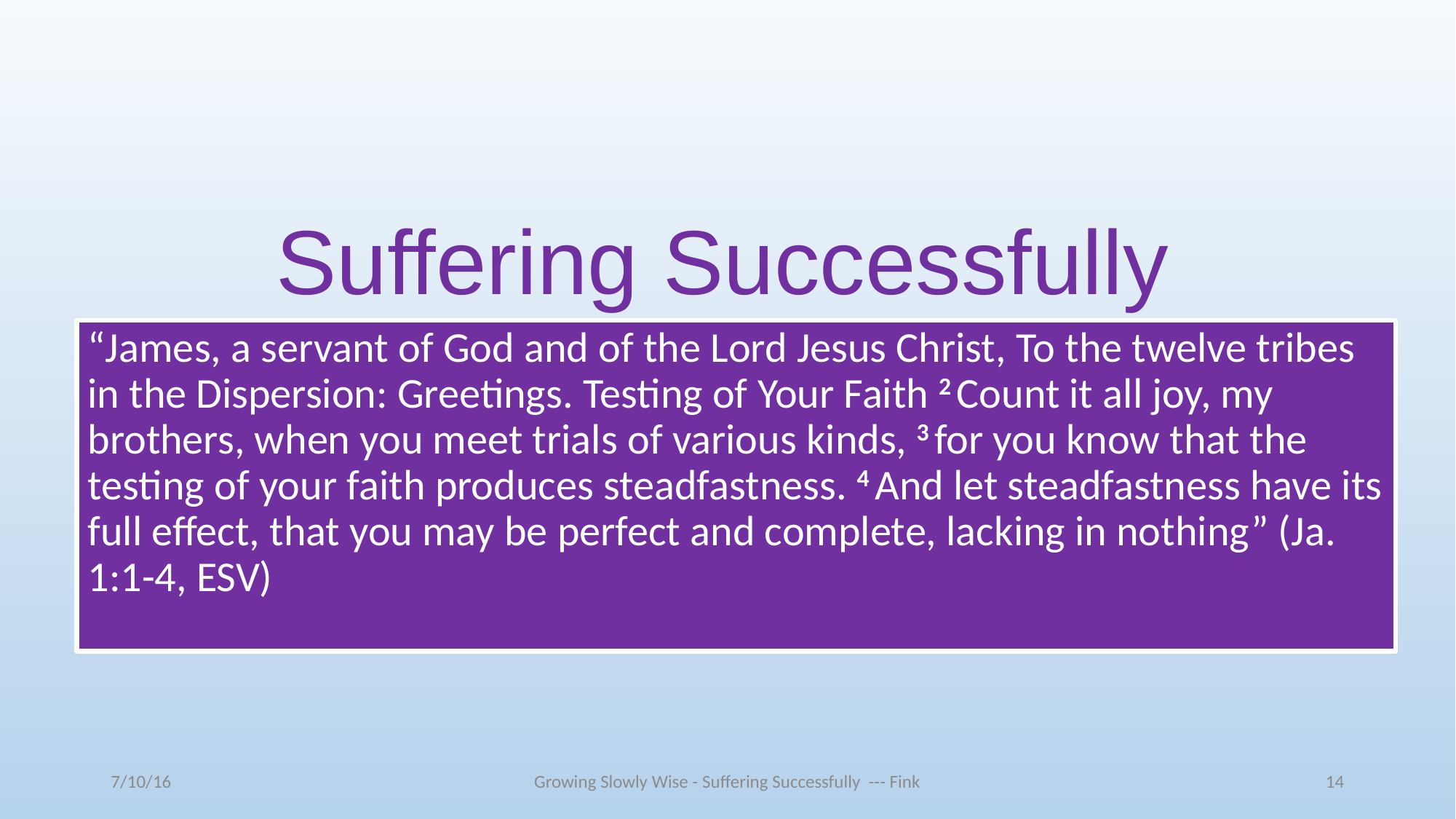

# Suffering Successfully
“James, a servant of God and of the Lord Jesus Christ, To the twelve tribes in the Dispersion: Greetings. Testing of Your Faith 2 Count it all joy, my brothers, when you meet trials of various kinds, 3 for you know that the testing of your faith produces steadfastness. 4 And let steadfastness have its full effect, that you may be perfect and complete, lacking in nothing” (Ja. 1:1-4, ESV)

7/10/16
Growing Slowly Wise - Suffering Successfully  --- Fink
14